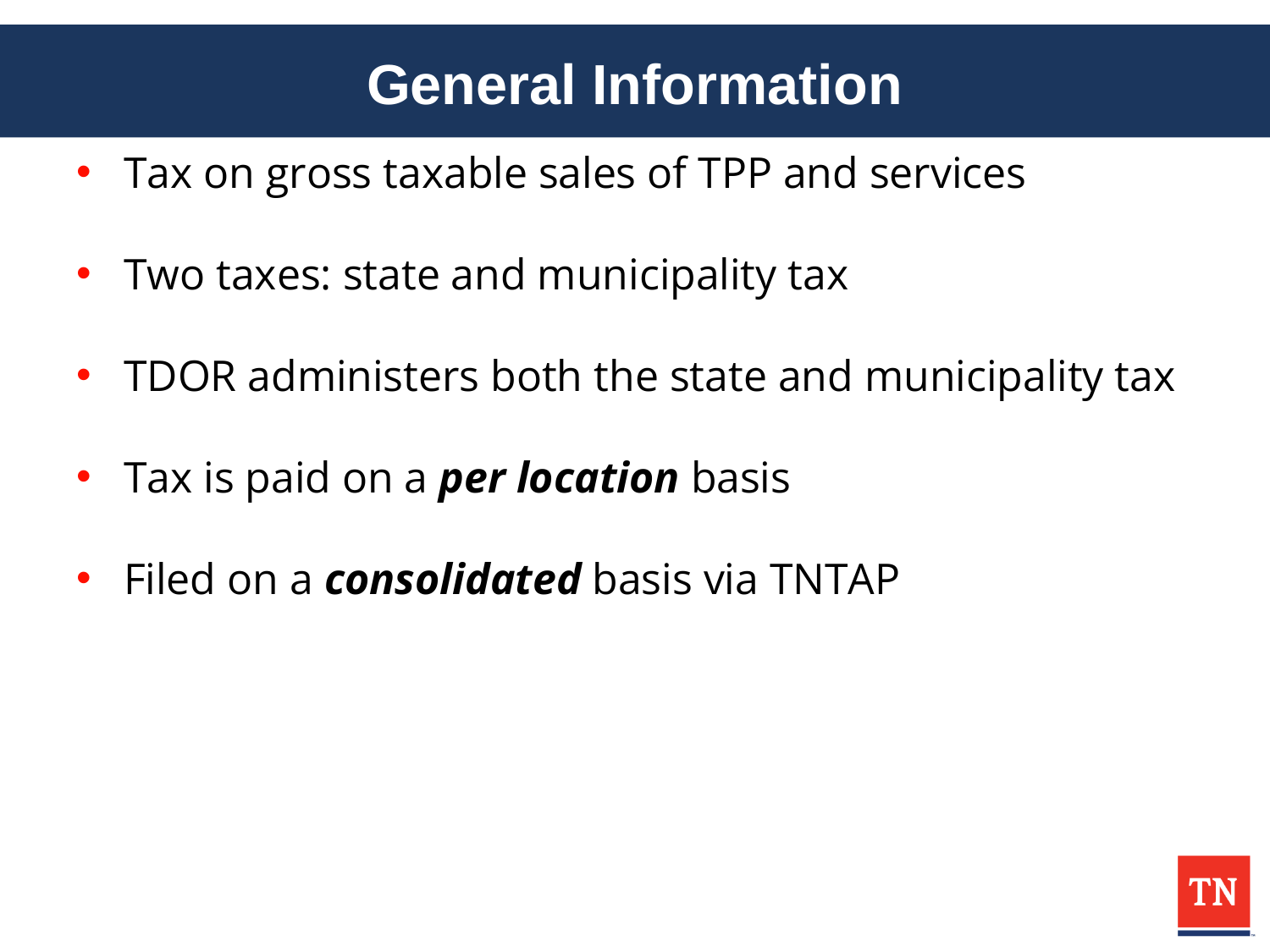

# General Information
Tax on gross taxable sales of TPP and services

Two taxes: state and municipality tax

TDOR administers both the state and municipality tax

Tax is paid on a per location basis

Filed on a consolidated basis via TNTAP